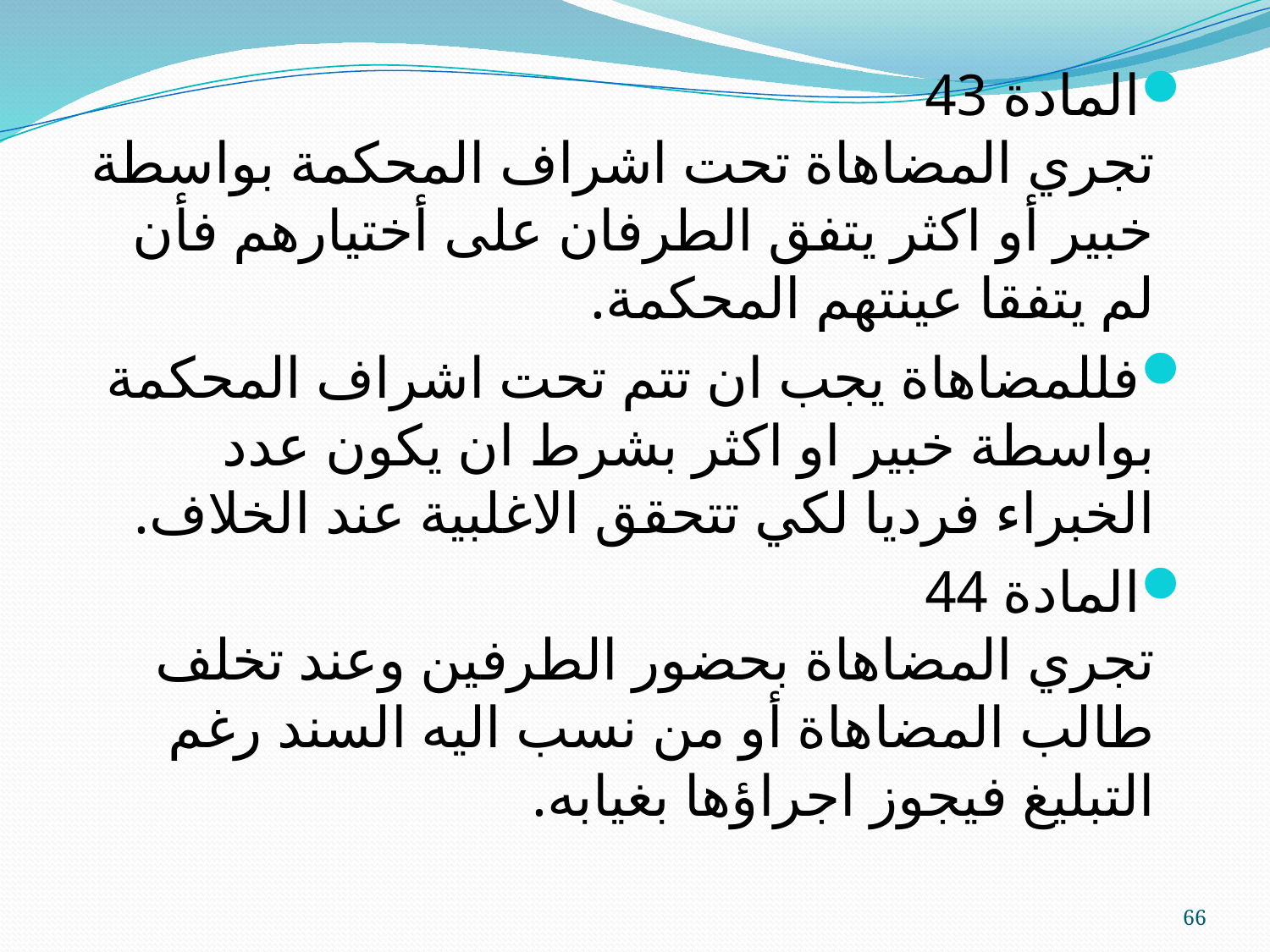

المادة 43
تجري المضاهاة تحت اشراف المحكمة بواسطة خبير أو اكثر يتفق الطرفان على أختيارهم فأن لم يتفقا عينتهم المحكمة.
فللمضاهاة يجب ان تتم تحت اشراف المحكمة بواسطة خبير او اكثر بشرط ان يكون عدد الخبراء فرديا لكي تتحقق الاغلبية عند الخلاف.
المادة 44
تجري المضاهاة بحضور الطرفين وعند تخلف طالب المضاهاة أو من نسب اليه السند رغم التبليغ فيجوز اجراؤها بغيابه.

66